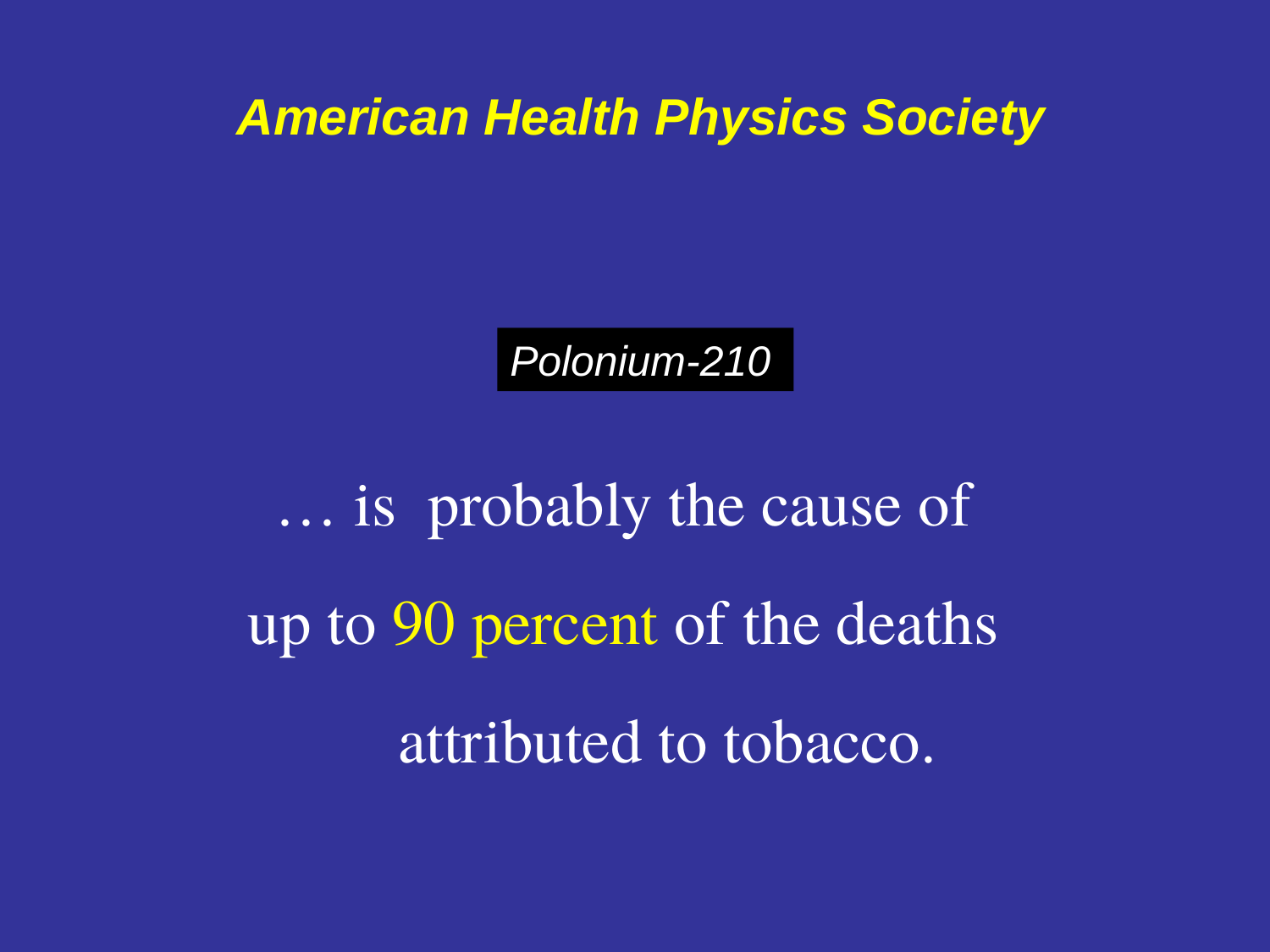

American Health Physics Society
Polonium-210
… is  probably the cause of

up to 90 percent of the deaths

      attributed to tobacco.